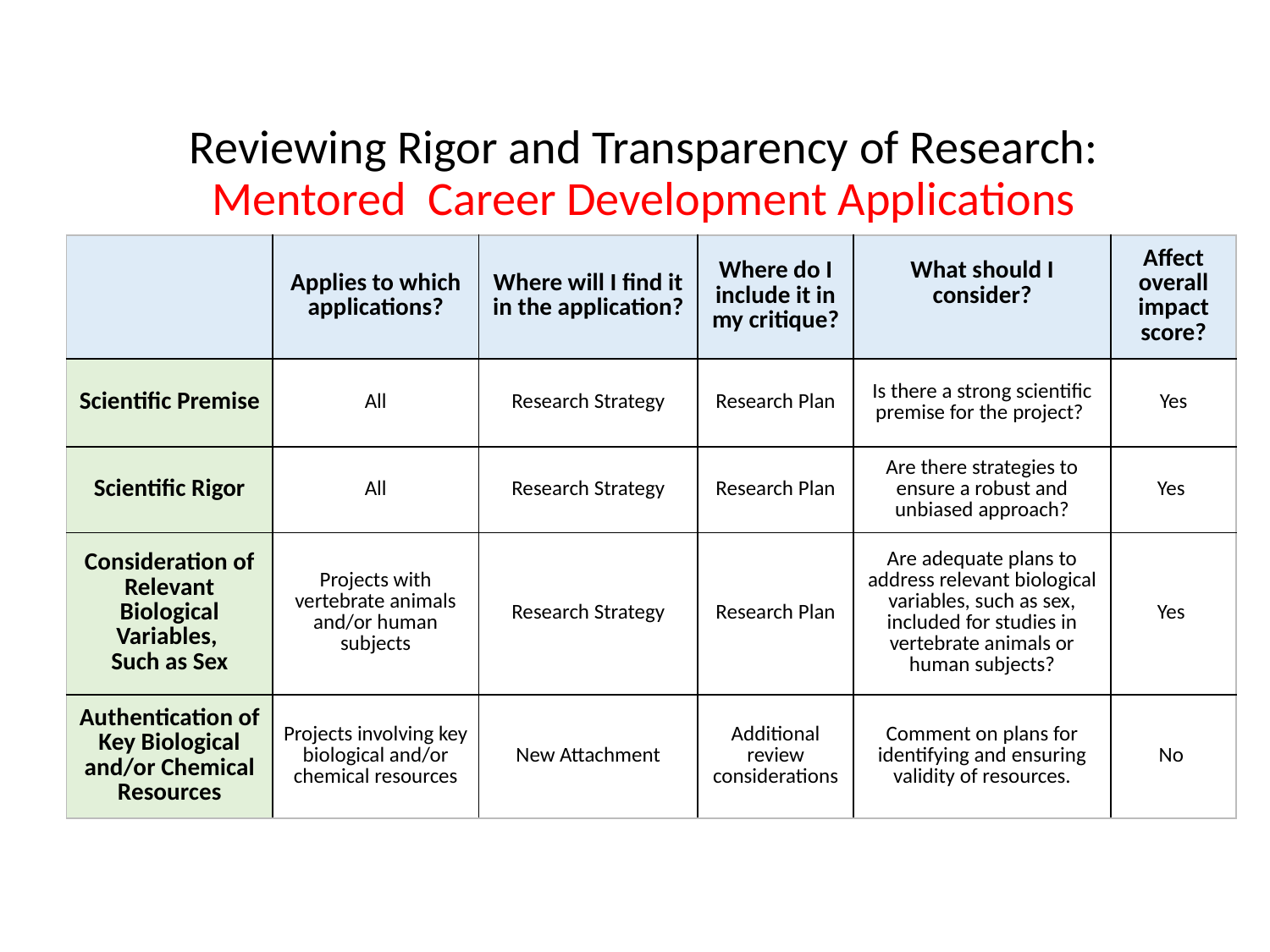

Reviewing Rigor and Transparency of Research:
Mentored  Career Development Applications
|  | Applies to which applications? | Where will I find it in the application? | Where do I include it in my critique? | What should I consider? | Affect overall impact score? |
| --- | --- | --- | --- | --- | --- |
| Scientific Premise | All | Research Strategy | Research Plan | Is there a strong scientific premise for the project? | Yes |
| Scientific Rigor | All | Research Strategy | Research Plan | Are there strategies to ensure a robust and unbiased approach? | Yes |
| Consideration of Relevant Biological Variables, Such as Sex | Projects with vertebrate animals and/or human subjects | Research Strategy | Research Plan | Are adequate plans to address relevant biological variables, such as sex, included for studies in vertebrate animals or human subjects? | Yes |
| Authentication of Key Biological and/or Chemical Resources | Projects involving key biological and/or chemical resources | New Attachment | Additional review considerations | Comment on plans for identifying and ensuring validity of resources. | No |